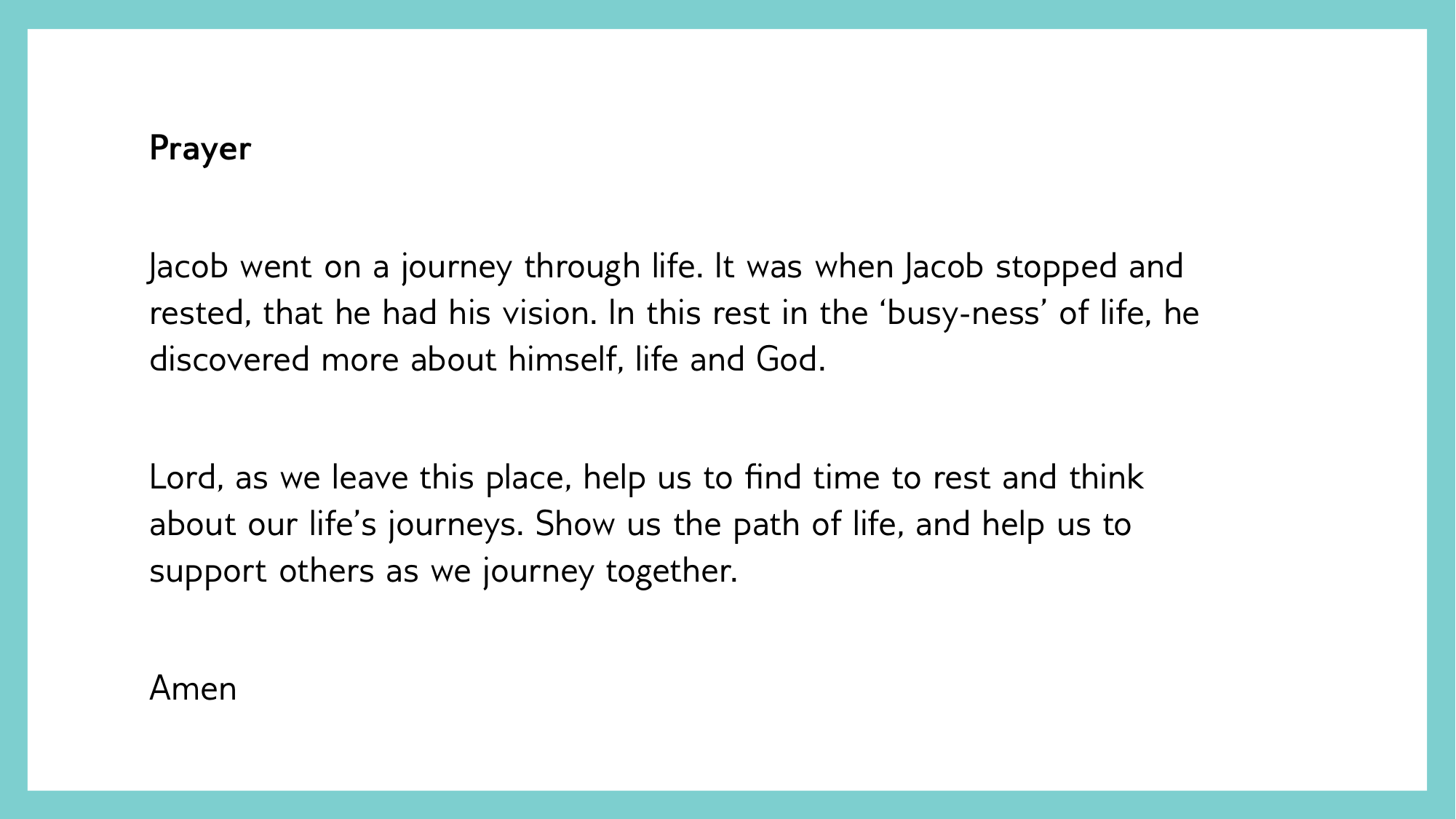

Prayer

Jacob went on a journey through life. It was when Jacob stopped and rested, that he had his vision. In this rest in the ‘busy-ness’ of life, he discovered more about himself, life and God.

Lord, as we leave this place, help us to find time to rest and think about our life’s journeys. Show us the path of life, and help us to support others as we journey together.

Amen